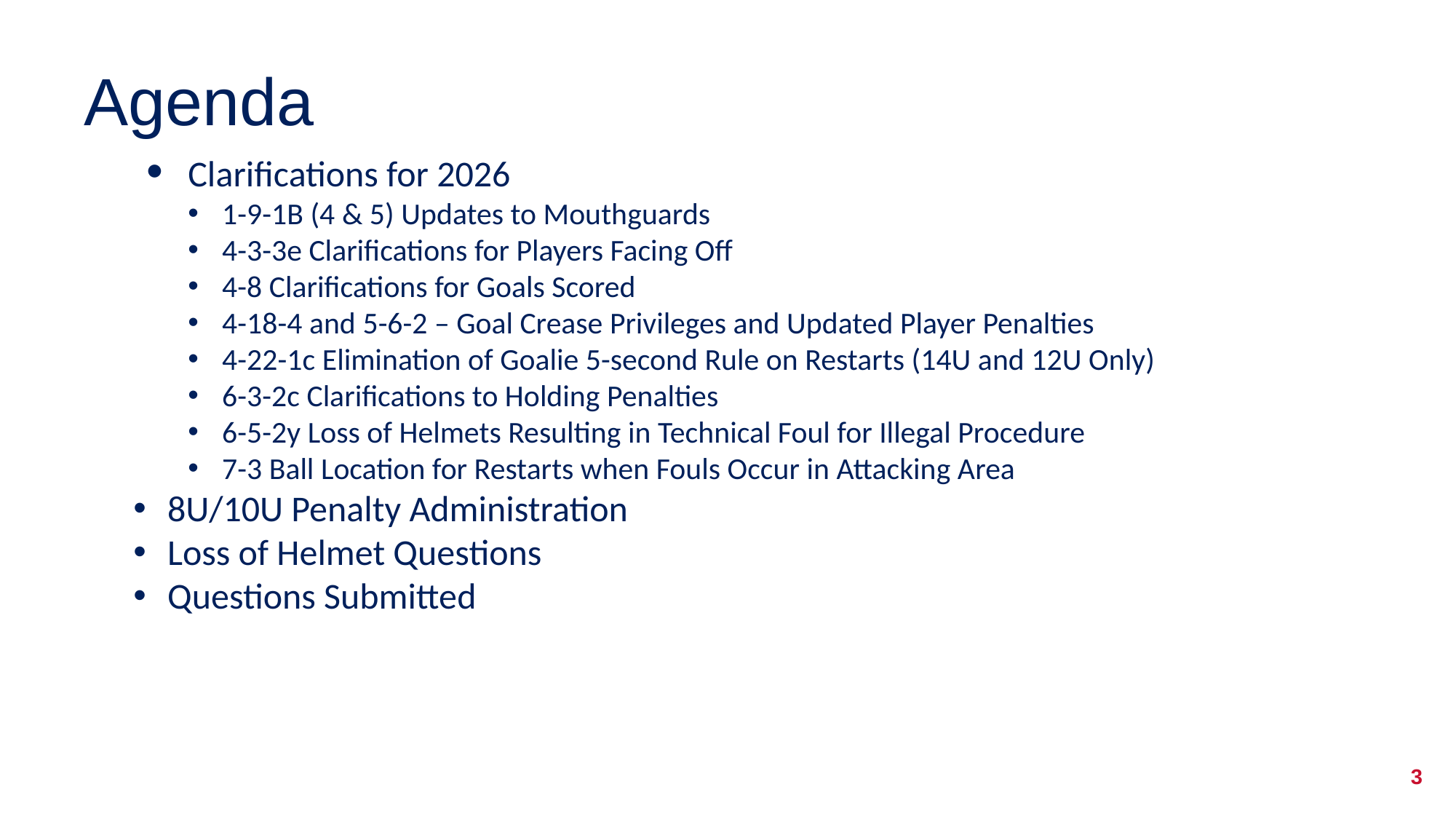

Agenda
Clarifications for 2026
1-9-1B (4 & 5) Updates to Mouthguards
4-3-3e Clarifications for Players Facing Off
4-8 Clarifications for Goals Scored
4-18-4 and 5-6-2 – Goal Crease Privileges and Updated Player Penalties
4-22-1c Elimination of Goalie 5-second Rule on Restarts (14U and 12U Only)
6-3-2c Clarifications to Holding Penalties
6-5-2y Loss of Helmets Resulting in Technical Foul for Illegal Procedure
7-3 Ball Location for Restarts when Fouls Occur in Attacking Area
8U/10U Penalty Administration
Loss of Helmet Questions
Questions Submitted

3